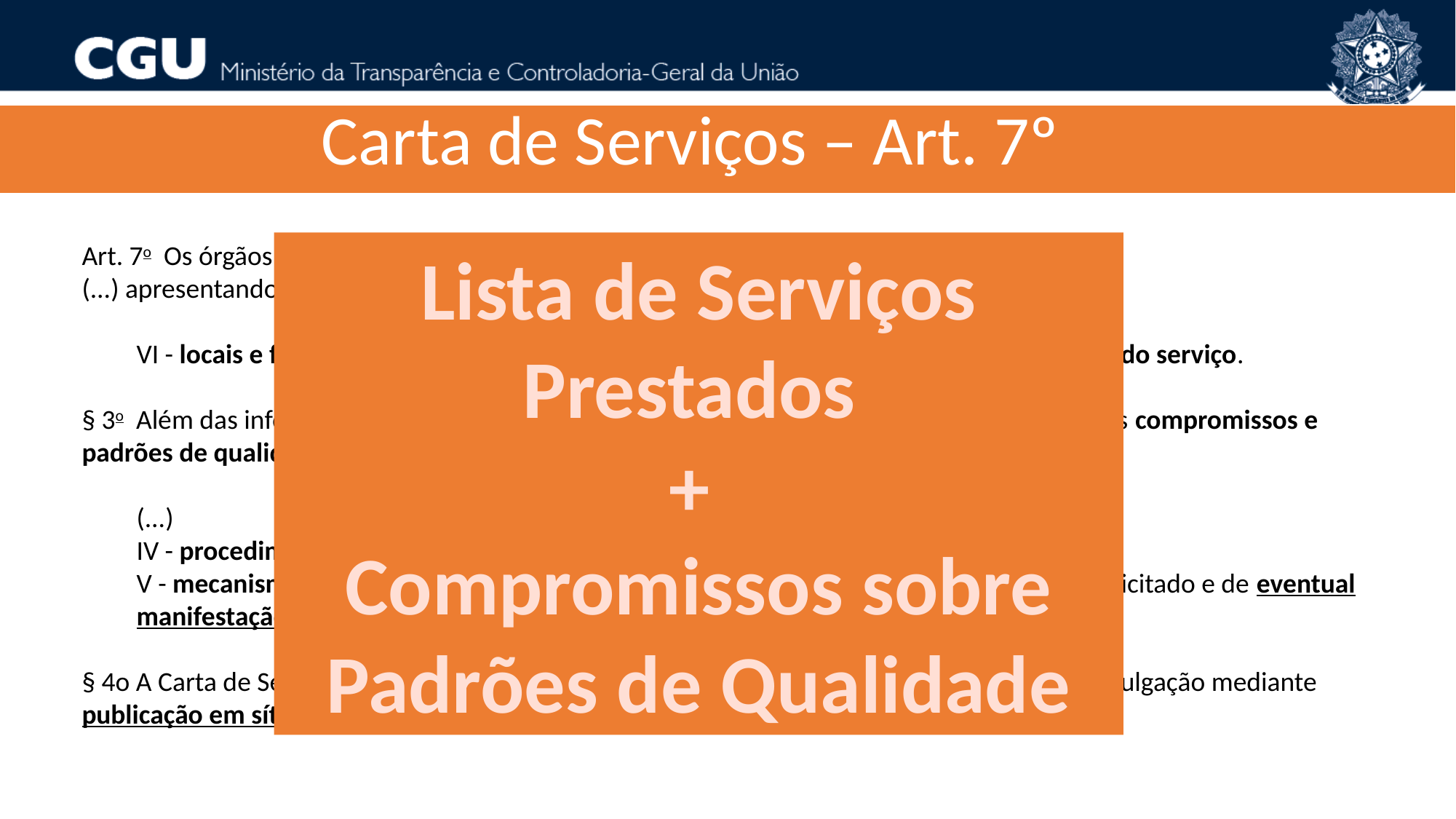

Carta de Serviços – Art. 7º

Art. 7o  Os órgãos e entidades abrangidos por esta Lei divulgarão Carta de Serviços ao Usuário.
(...) apresentando, no mínimo, informações relacionadas a:

VI - locais e formas para o usuário apresentar eventual manifestação sobre a prestação do serviço.

§ 3o  Além das informações descritas no § 2o, a Carta de Serviços ao Usuário deverá detalhar os compromissos e padrões de qualidade do atendimento relativos, no mínimo, aos seguintes aspectos:

(...)
IV - procedimentos para receber e responder as manifestações dos usuários; e
V - mecanismos de consulta, por parte dos usuários, acerca do andamento do serviço solicitado e de eventual manifestação.

§ 4o A Carta de Serviços ao Usuário será objeto de atualização periódica e de permanente divulgação mediante publicação em sítio eletrônico do órgão ou entidade
Lista de Serviços Prestados
+
Compromissos sobre Padrões de Qualidade